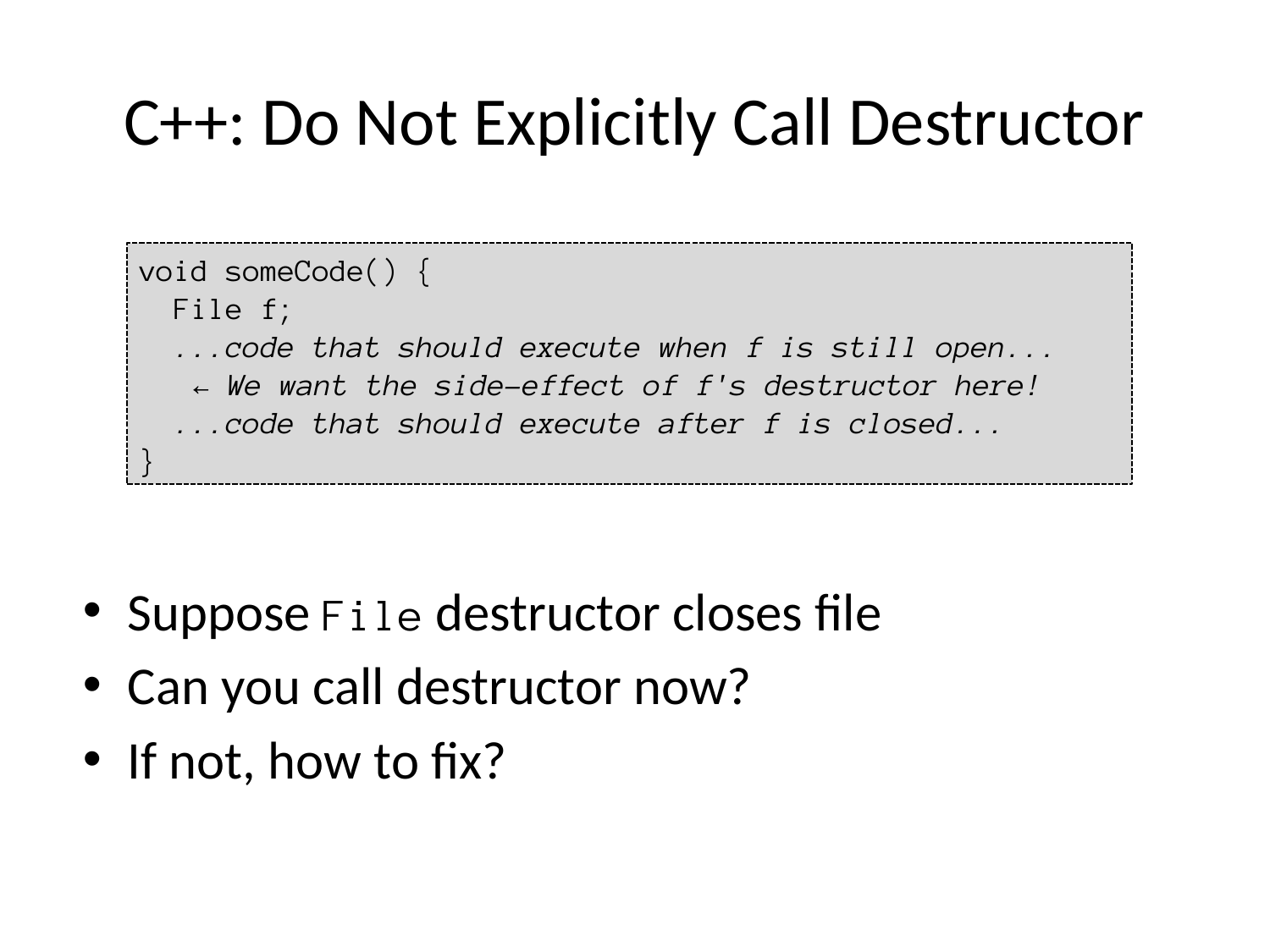

# C++: Do Not Explicitly Call Destructor
void someCode() {
  File f;
  ...code that should execute when f is still open...
   ← We want the side-effect of f's destructor here!
  ...code that should execute after f is closed...
}
Suppose File destructor closes file
Can you call destructor now?
If not, how to fix?